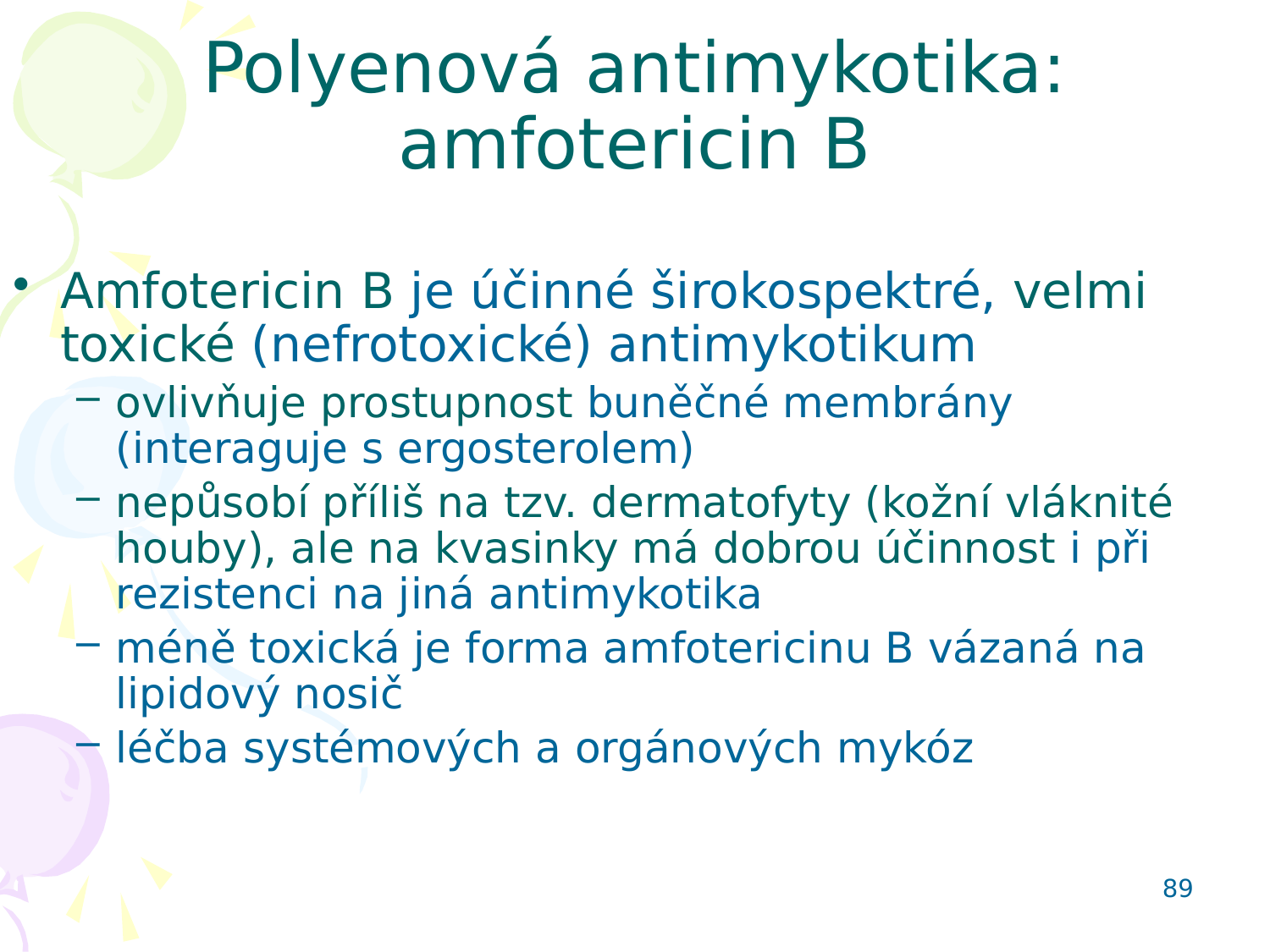

Polyenová antimykotika: amfotericin B

Amfotericin B je účinné širokospektré, velmi toxické (nefrotoxické) antimykotikum
ovlivňuje prostupnost buněčné membrány (interaguje s ergosterolem)
nepůsobí příliš na tzv. dermatofyty (kožní vláknité houby), ale na kvasinky má dobrou účinnost i při rezistenci na jiná antimykotika
méně toxická je forma amfotericinu B vázaná na lipidový nosič
léčba systémových a orgánových mykóz
89